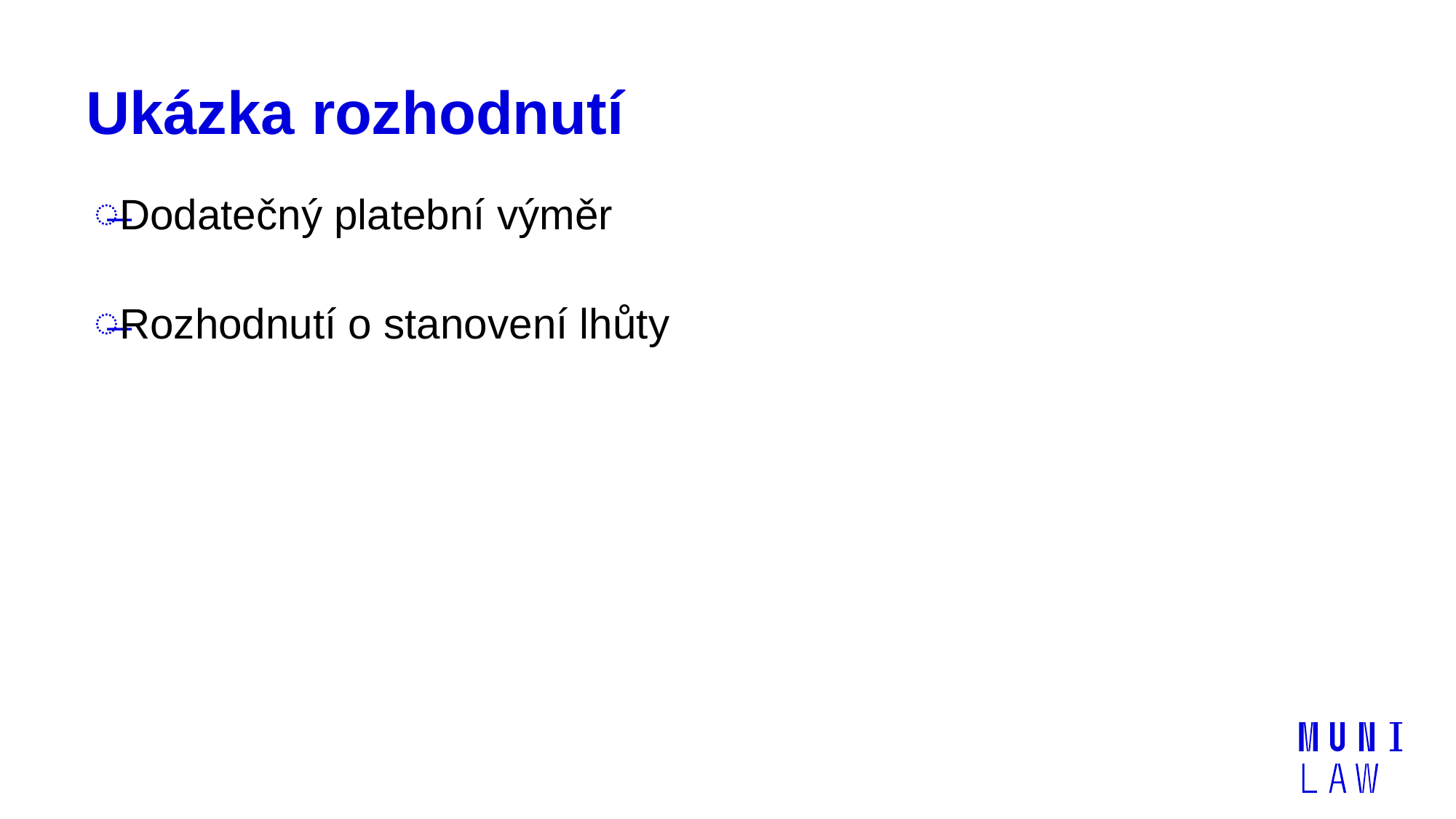

# Ukázka rozhodnutí
Dodatečný platební výměr

Rozhodnutí o stanovení lhůty